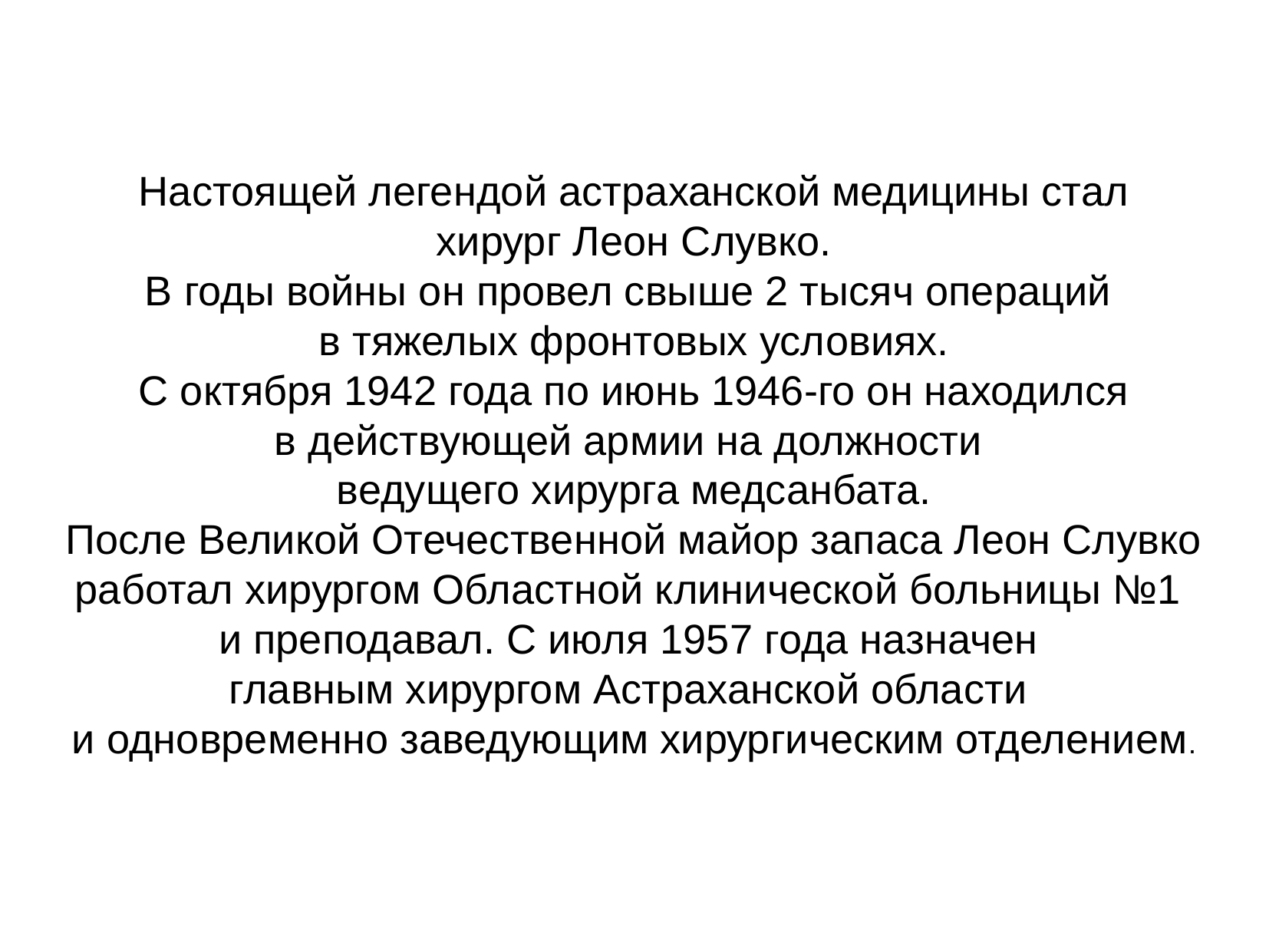

Настоящей легендой астраханской медицины стал
 хирург Леон Слувко.
В годы войны он провел свыше 2 тысяч операций
в тяжелых фронтовых условиях.
 С октября 1942 года по июнь 1946-го он находился
в действующей армии на должности
ведущего хирурга медсанбата.
 После Великой Отечественной майор запаса Леон Слувко
работал хирургом Областной клинической больницы №1
и преподавал. С июля 1957 года назначен
главным хирургом Астраханской области
и одновременно заведующим хирургическим отделением.